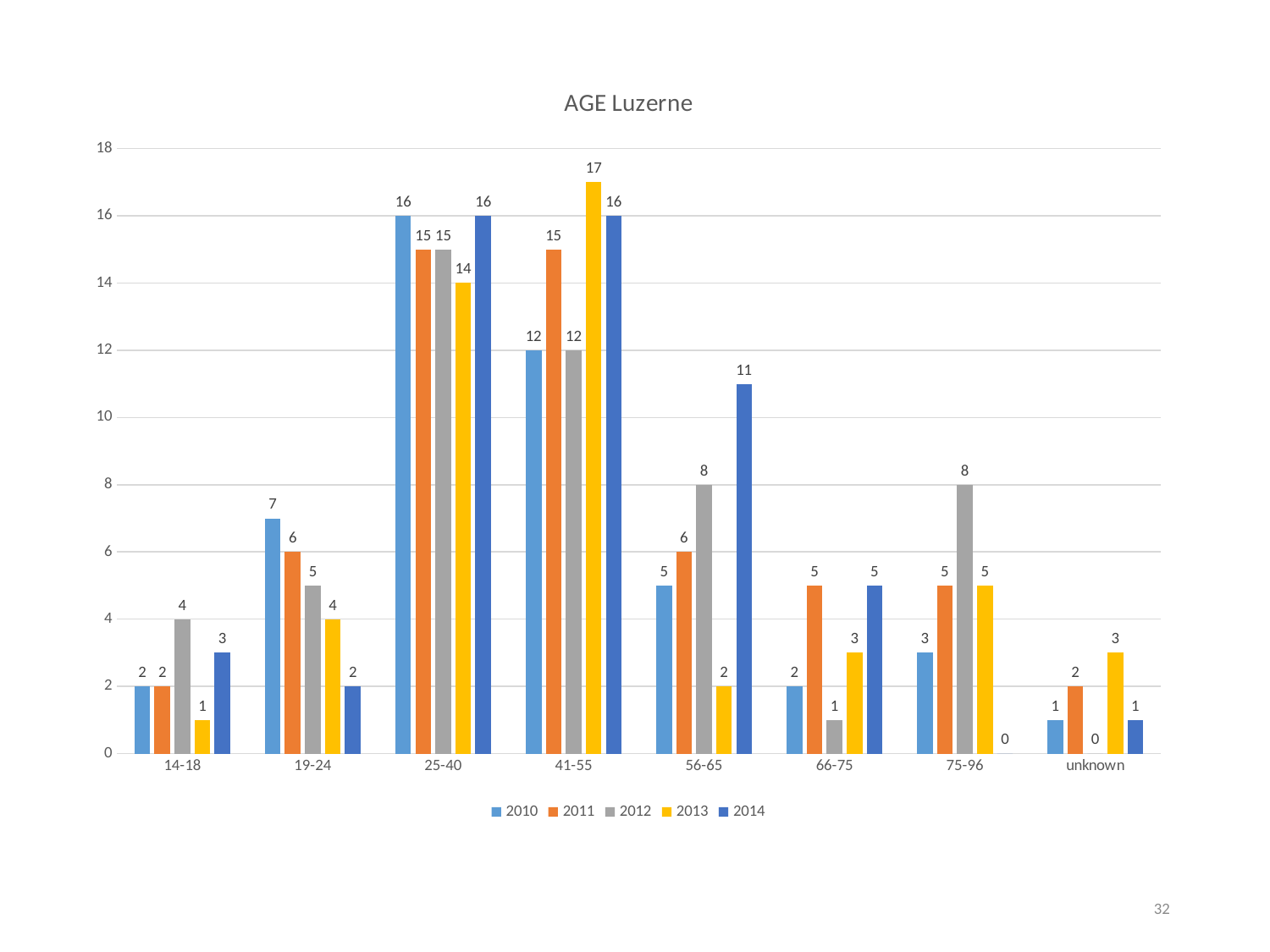

### Chart: AGE Luzerne

| Category | 2010 | 2011 | 2012 | 2013 | 2014 |
|---|---|---|---|---|---|
| 14-18 | 2.0 | 2.0 | 4.0 | 1.0 | 3.0 |
| 19-24 | 7.0 | 6.0 | 5.0 | 4.0 | 2.0 |
| 25-40 | 16.0 | 15.0 | 15.0 | 14.0 | 16.0 |
| 41-55 | 12.0 | 15.0 | 12.0 | 17.0 | 16.0 |
| 56-65 | 5.0 | 6.0 | 8.0 | 2.0 | 11.0 |
| 66-75 | 2.0 | 5.0 | 1.0 | 3.0 | 5.0 |
| 75-96 | 3.0 | 5.0 | 8.0 | 5.0 | 0.0 |
| unknown | 1.0 | 2.0 | 0.0 | 3.0 | 1.0 |
32